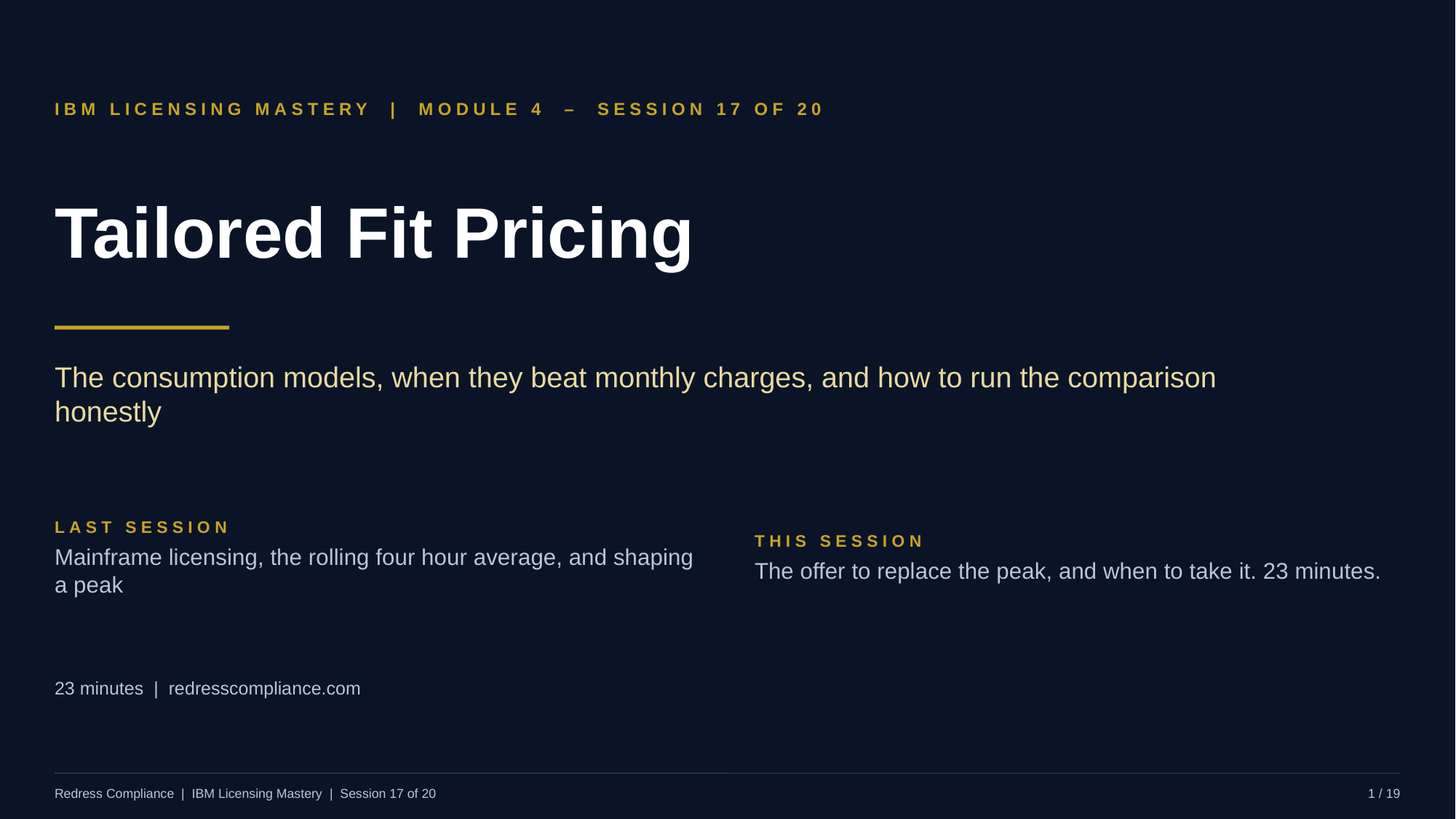

IBM LICENSING MASTERY  |  MODULE 4  –  SESSION 17 OF 20
Tailored Fit Pricing

The consumption models, when they beat monthly charges, and how to run the comparison honestly
LAST SESSION
Mainframe licensing, the rolling four hour average, and shaping a peak
THIS SESSION
The offer to replace the peak, and when to take it. 23 minutes.
23 minutes  |  redresscompliance.com

Redress Compliance  |  IBM Licensing Mastery  |  Session 17 of 20
1 / 19